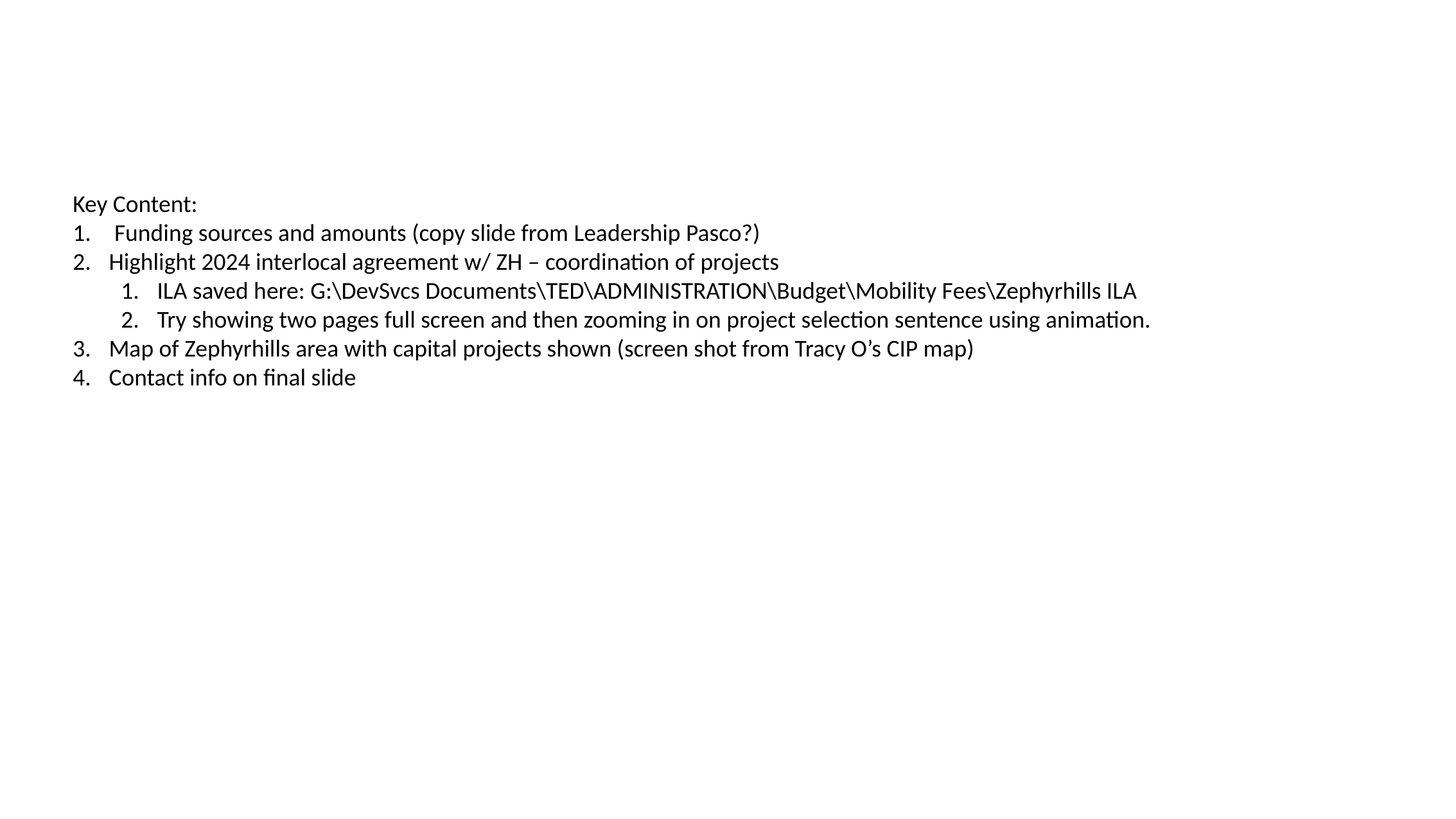

#
Key Content:
 Funding sources and amounts (copy slide from Leadership Pasco?)
Highlight 2024 interlocal agreement w/ ZH – coordination of projects
ILA saved here: G:\DevSvcs Documents\TED\ADMINISTRATION\Budget\Mobility Fees\Zephyrhills ILA
Try showing two pages full screen and then zooming in on project selection sentence using animation.
Map of Zephyrhills area with capital projects shown (screen shot from Tracy O’s CIP map)
Contact info on final slide